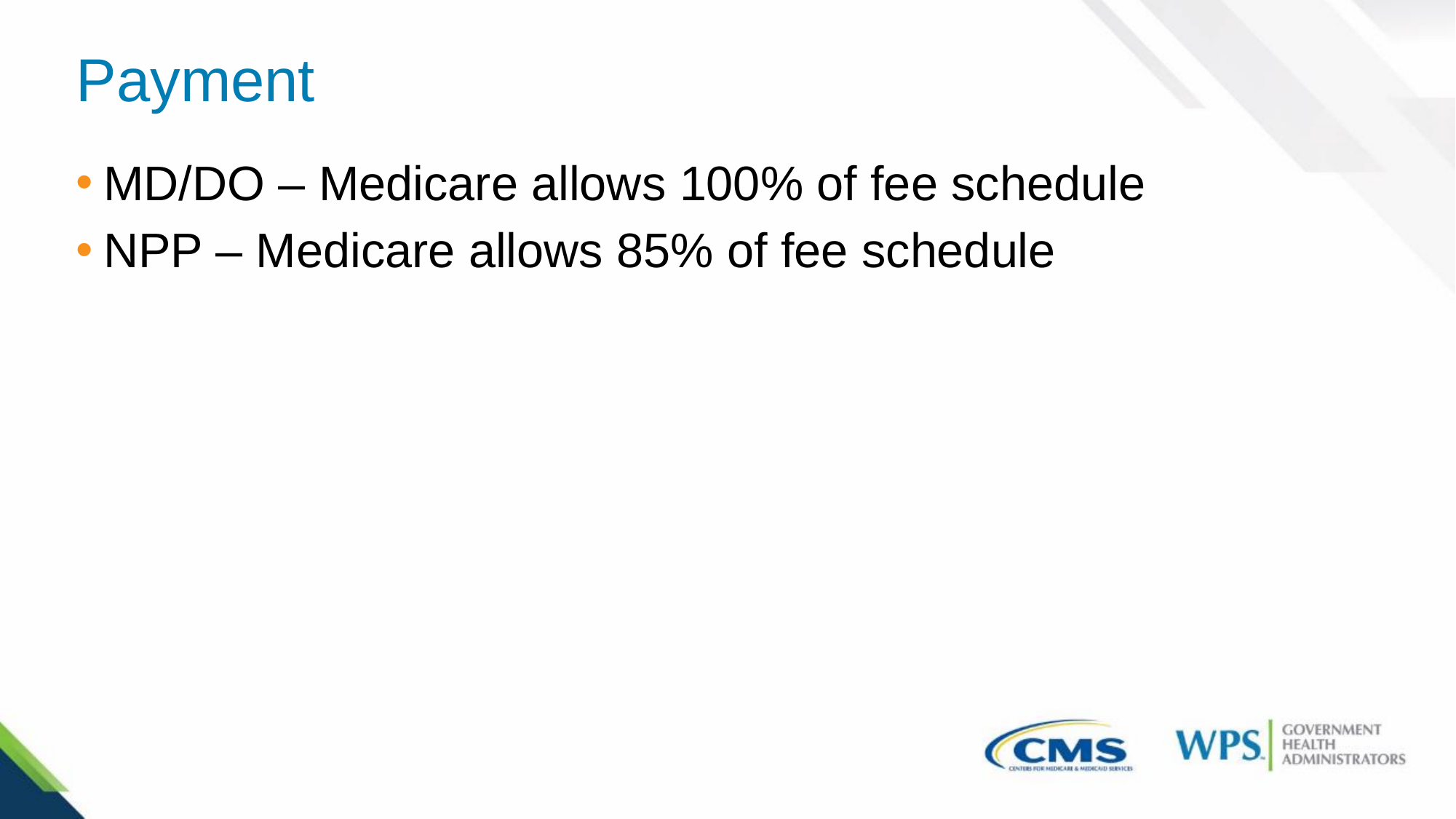

# Payment
MD/DO – Medicare allows 100% of fee schedule
NPP – Medicare allows 85% of fee schedule